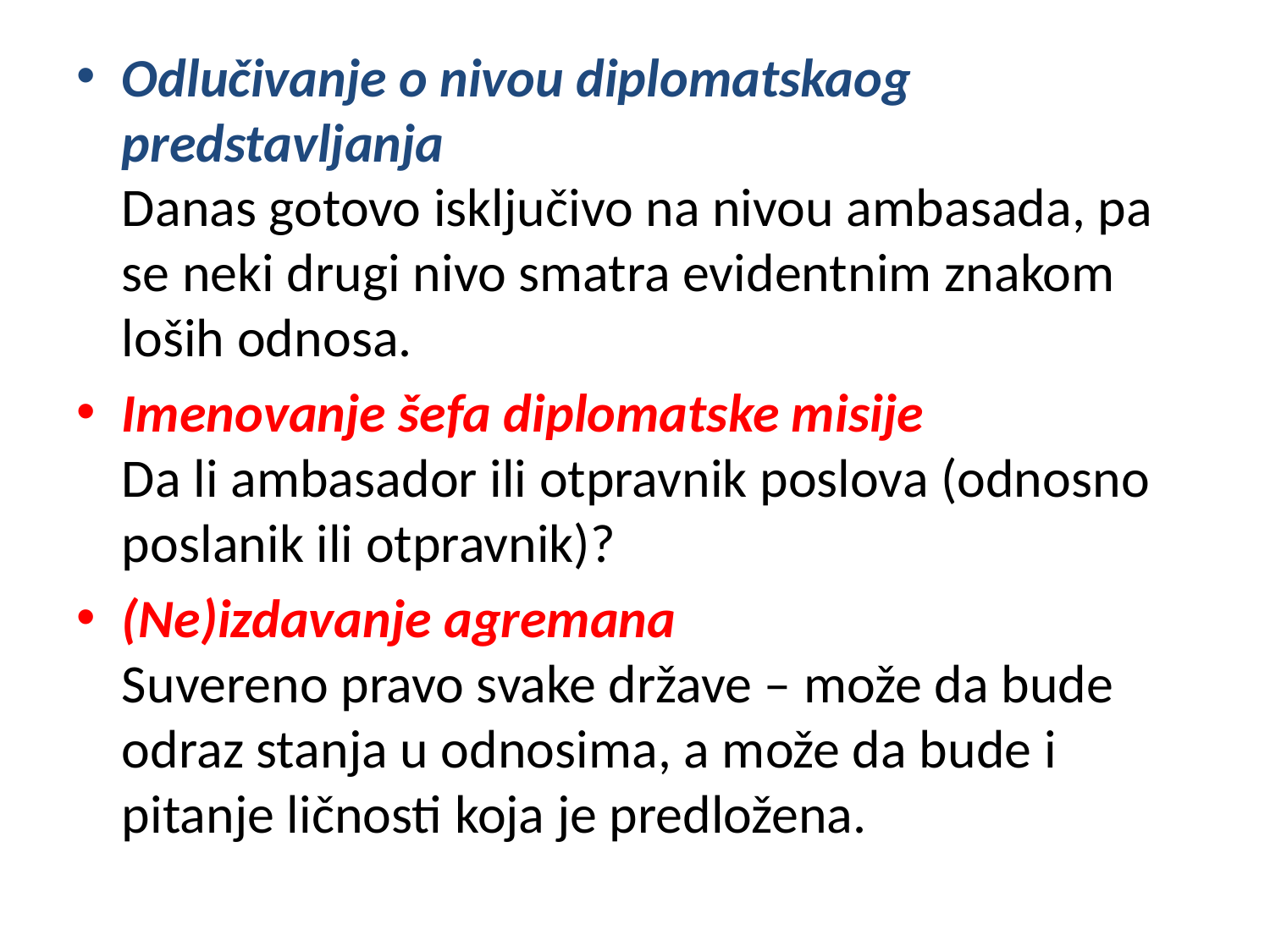

Odlučivanje o nivou diplomatskaog predstavljanja
Danas gotovo isključivo na nivou ambasada, pa se neki drugi nivo smatra evidentnim znakom loših odnosa.
Imenovanje šefa diplomatske misije
Da li ambasador ili otpravnik poslova (odnosno poslanik ili otpravnik)?
(Ne)izdavanje agremana
Suvereno pravo svake države – može da bude odraz stanja u odnosima, a može da bude i pitanje ličnosti koja je predložena.